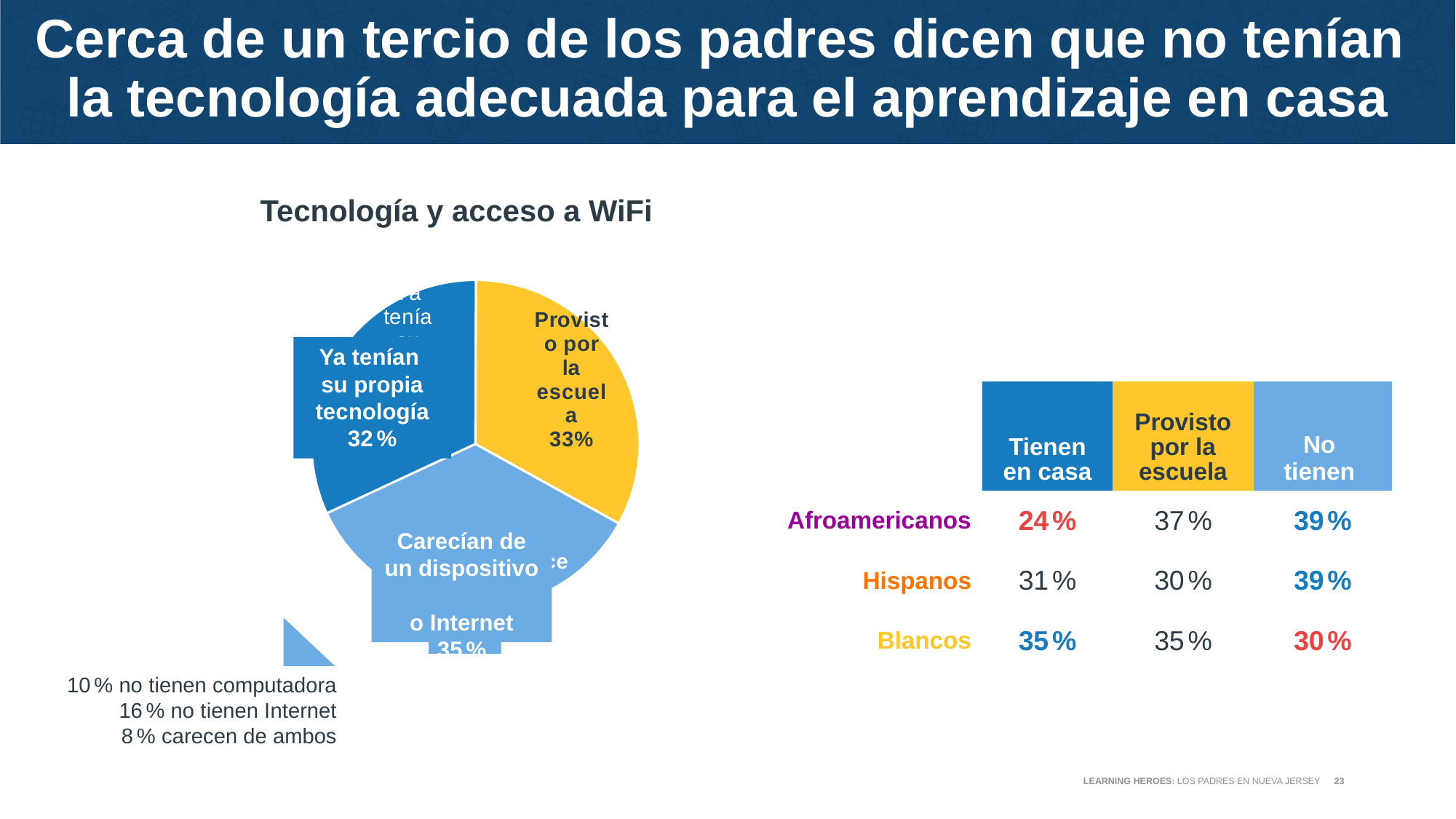

# Cerca de un tercio de los padres dicen que no tenían la tecnología adecuada para el aprendizaje en casa
Tecnología y acceso a WiFi

### Chart

| Category | Column1 |
|---|---|
| Already had own tech | 0.32 |
| Using school provided | 0.33 |
| Missing device or internet | 0.35 |
Ya tenían
su propia tecnología 32 %
Carecían de un dispositivo
o Internet
35 %

10 % no tienen computadora
16 % no tienen Internet
8 % carecen de ambos
|  | Tienen en casa | Provisto por la escuela | No tienen |
| --- | --- | --- | --- |
| Afroamericanos | 24 % | 37 % | 39 % |
| Hispanos | 31 % | 30 % | 39 % |
| Blancos | 35 % | 35 % | 30 % |
LEARNING HEROES: LOS PADRES EN NUEVA JERSEY
23